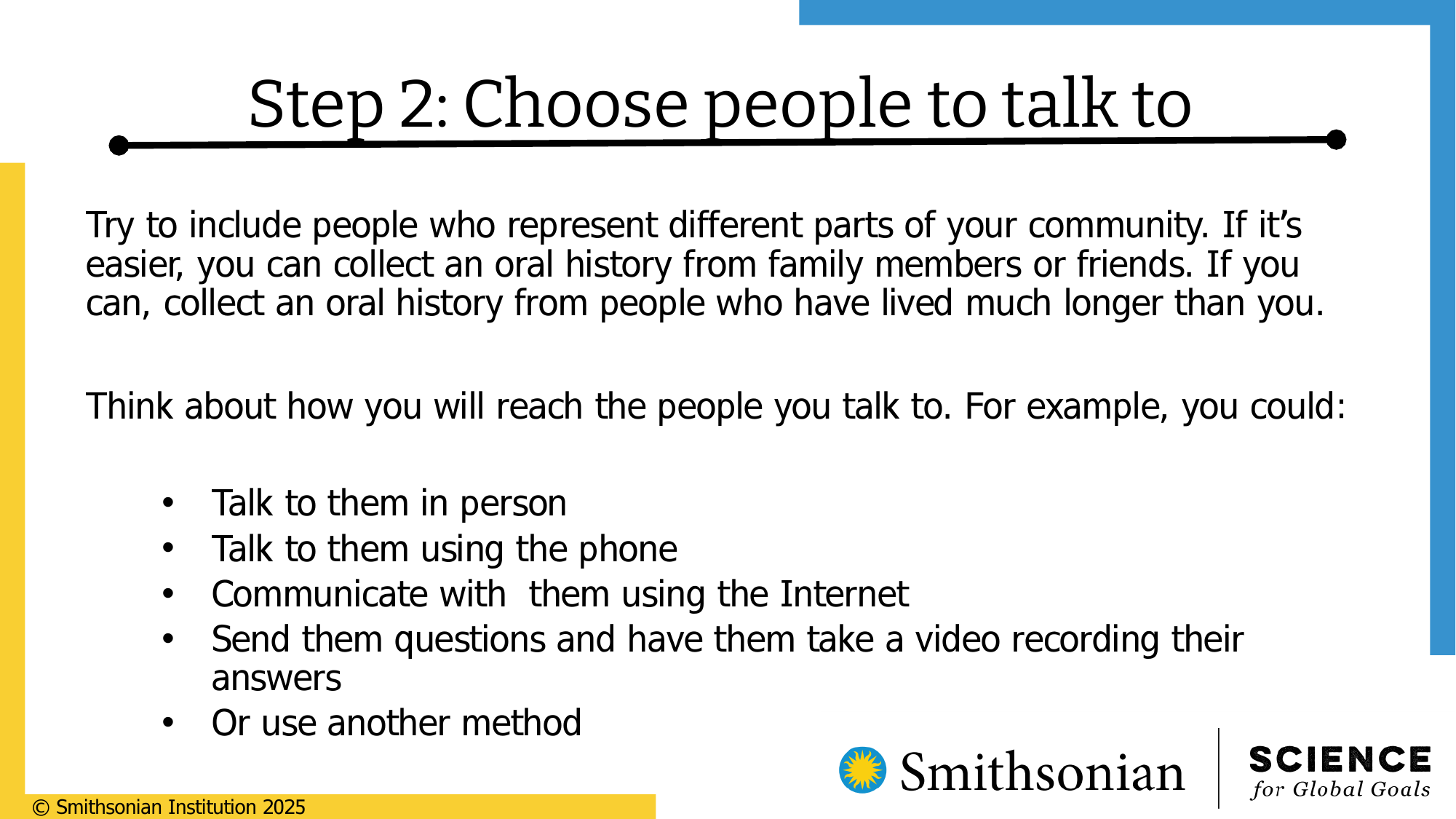

# Step 2: Choose people to talk to
Try to include people who represent different parts of your community. If it’s easier, you can collect an oral history from family members or friends. If you can, collect an oral history from people who have lived much longer than you.

Think about how you will reach the people you talk to. For example, you could:

Talk to them in person
Talk to them using the phone
Communicate with  them using the Internet
Send them questions and have them take a video recording their answers
Or use another method